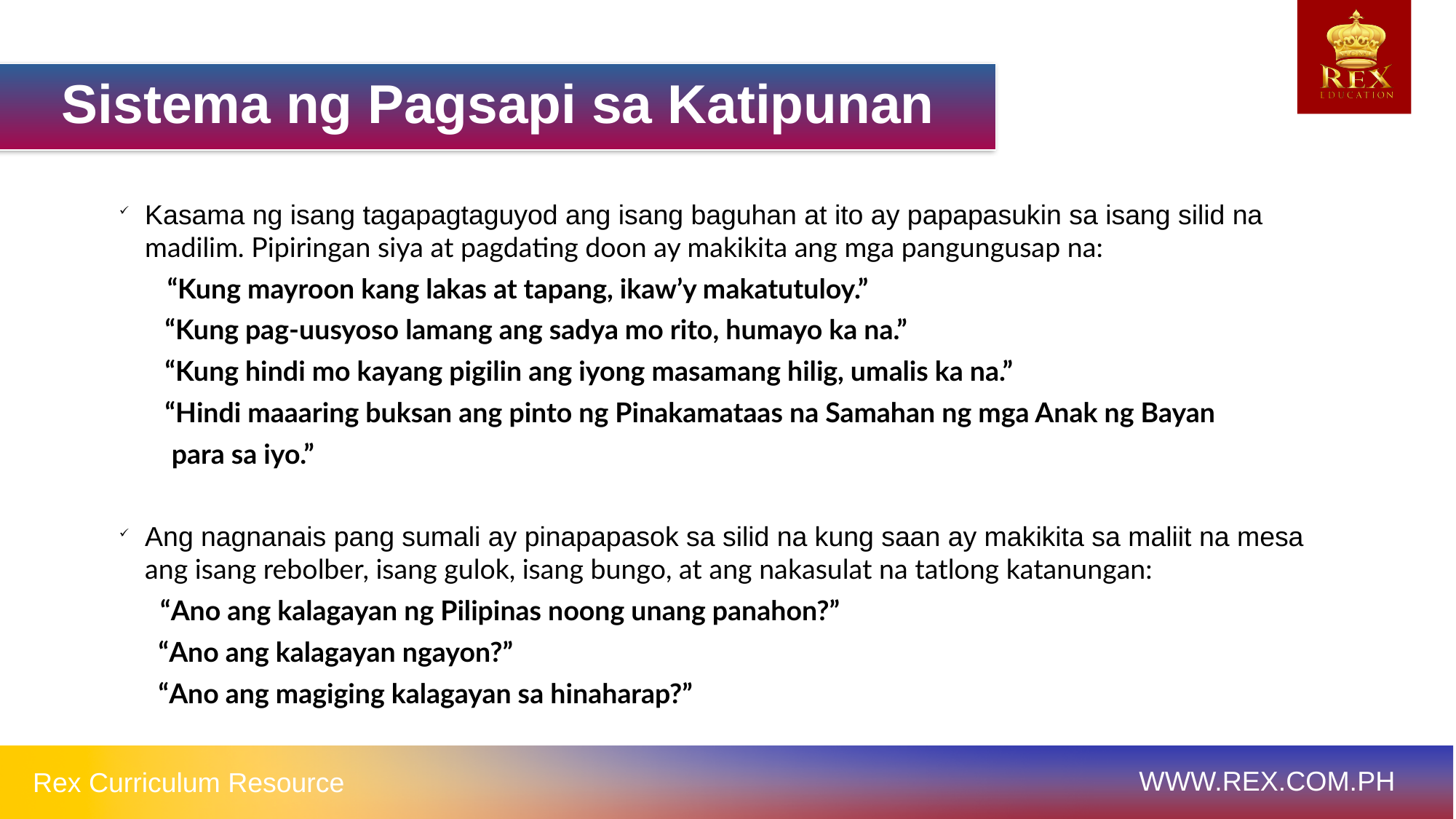

Sistema ng Pagsapi sa Katipunan

Kasama ng isang tagapagtaguyod ang isang baguhan at ito ay papapasukin sa isang silid na madilim. Pipiringan siya at pagdating doon ay makikita ang mga pangungusap na:
       “Kung mayroon kang lakas at tapang, ikaw’y makatutuloy.”
       “Kung pag-uusyoso lamang ang sadya mo rito, humayo ka na.”
       “Kung hindi mo kayang pigilin ang iyong masamang hilig, umalis ka na.”
       “Hindi maaaring buksan ang pinto ng Pinakamataas na Samahan ng mga Anak ng Bayan
        para sa iyo.”

Ang nagnanais pang sumali ay pinapapasok sa silid na kung saan ay makikita sa maliit na mesa ang isang rebolber, isang gulok, isang bungo, at ang nakasulat na tatlong katanungan:
      “Ano ang kalagayan ng Pilipinas noong unang panahon?”
      “Ano ang kalagayan ngayon?”
      “Ano ang magiging kalagayan sa hinaharap?”